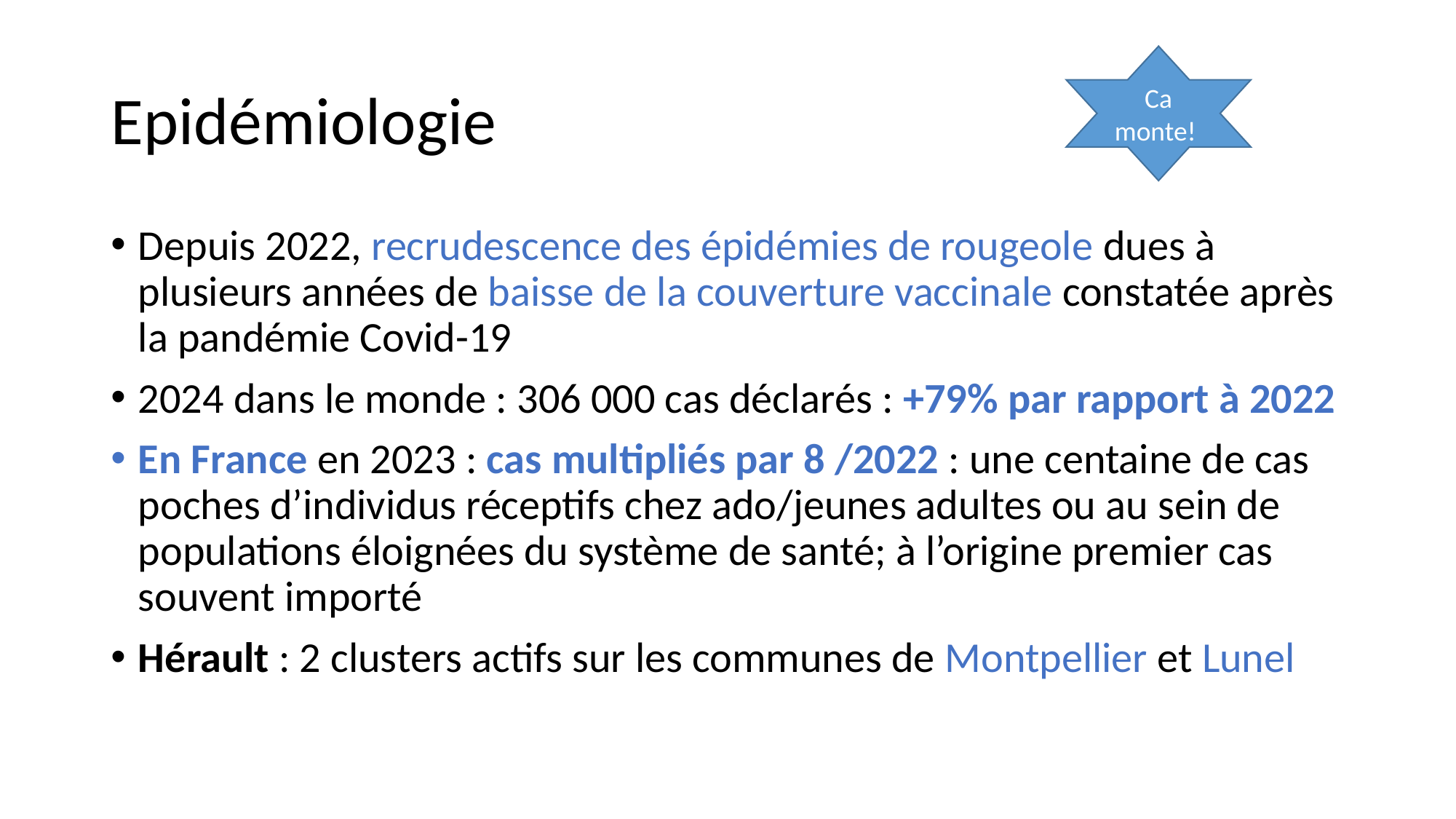

# Epidémiologie
Ca monte!
Depuis 2022, recrudescence des épidémies de rougeole dues à plusieurs années de baisse de la couverture vaccinale constatée après la pandémie Covid-19
2024 dans le monde : 306 000 cas déclarés : +79% par rapport à 2022
En France en 2023 : cas multipliés par 8 /2022 : une centaine de cas poches d’individus réceptifs chez ado/jeunes adultes ou au sein de populations éloignées du système de santé; à l’origine premier cas souvent importé
Hérault : 2 clusters actifs sur les communes de Montpellier et Lunel